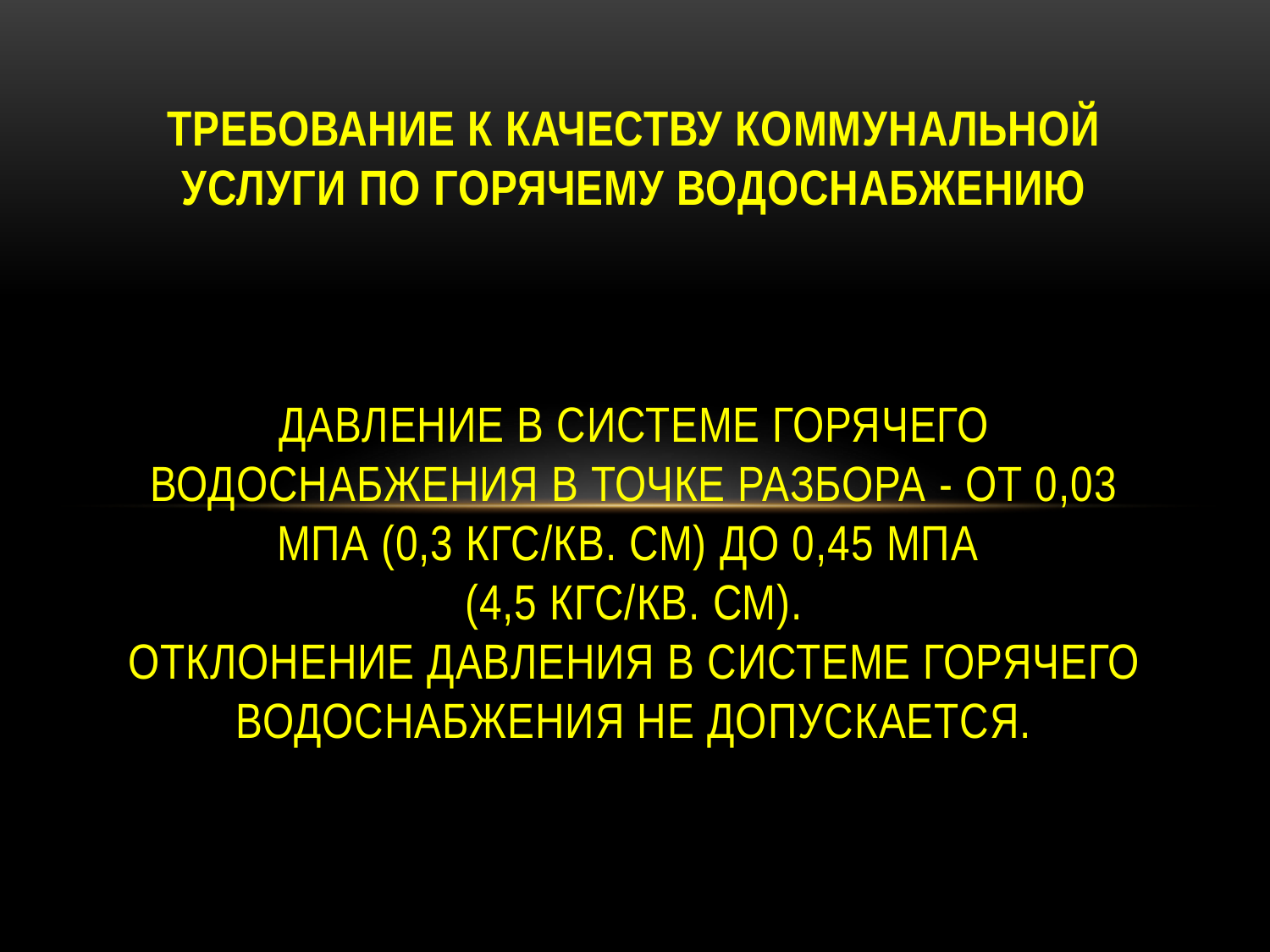

# Требование к качеству коммунальной услуги по горячему водоснабжению Давление в системе горячего водоснабжения в точке разбора - от 0,03 Мпа (0,3 кгс/кв. см) до 0,45 Мпа (4,5 кгс/кв. см). Отклонение давления в системе горячего водоснабжения не допускается.